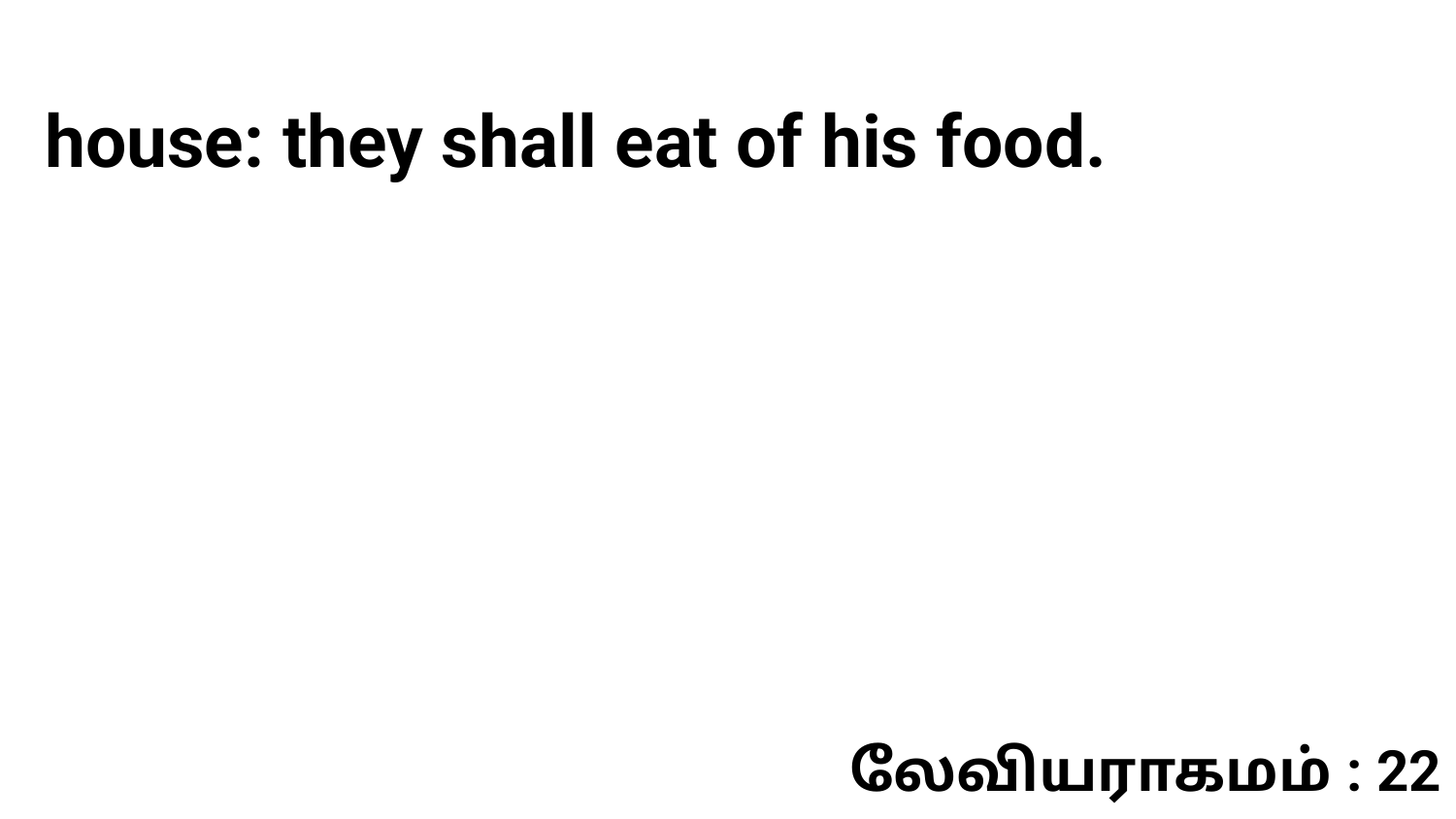

house: they shall eat of his food.
லேவியராகமம் : 22